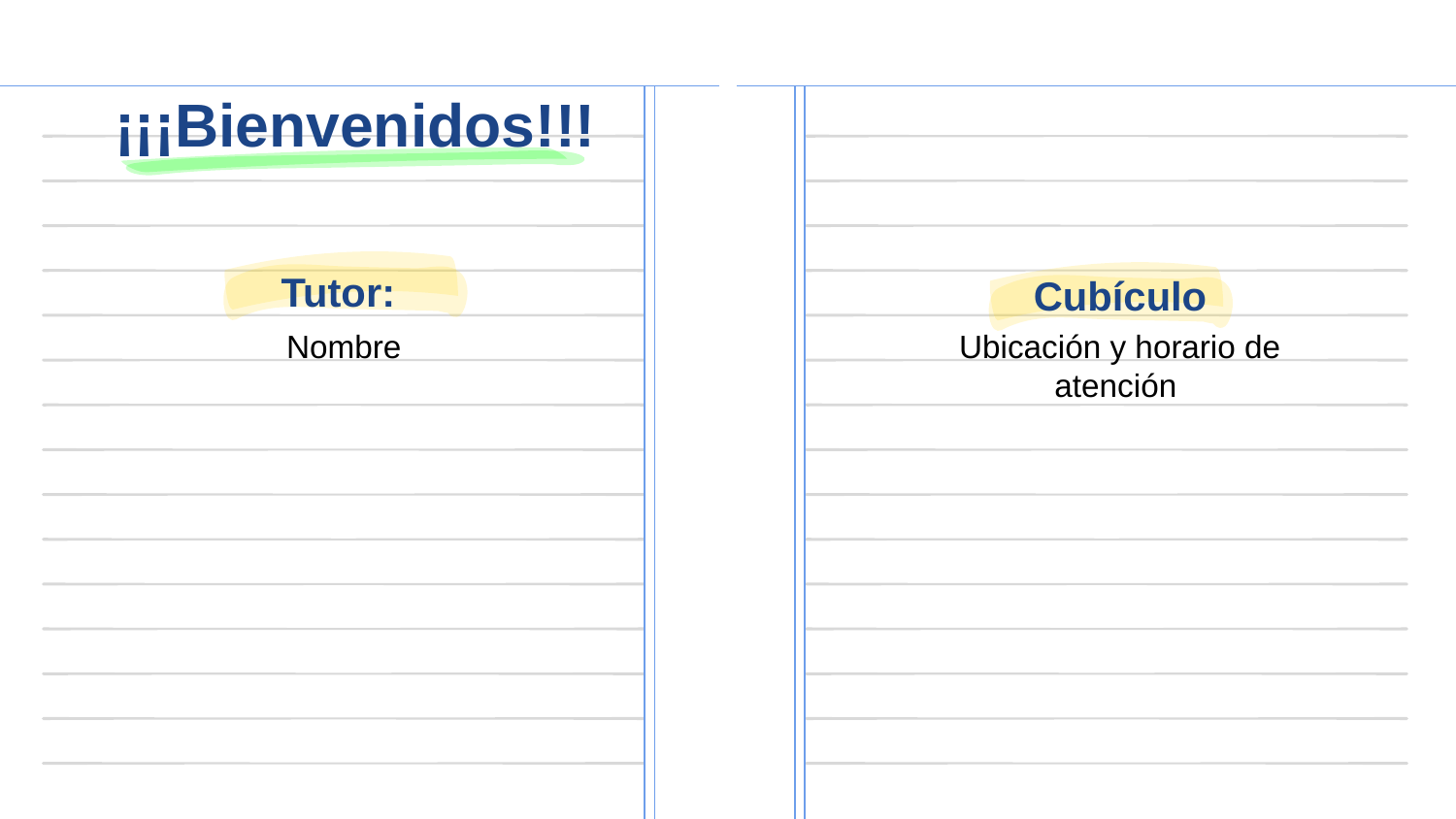

# ¡¡¡Bienvenidos!!!

Tutor:

Cubículo
Ubicación y horario de atención
Nombre